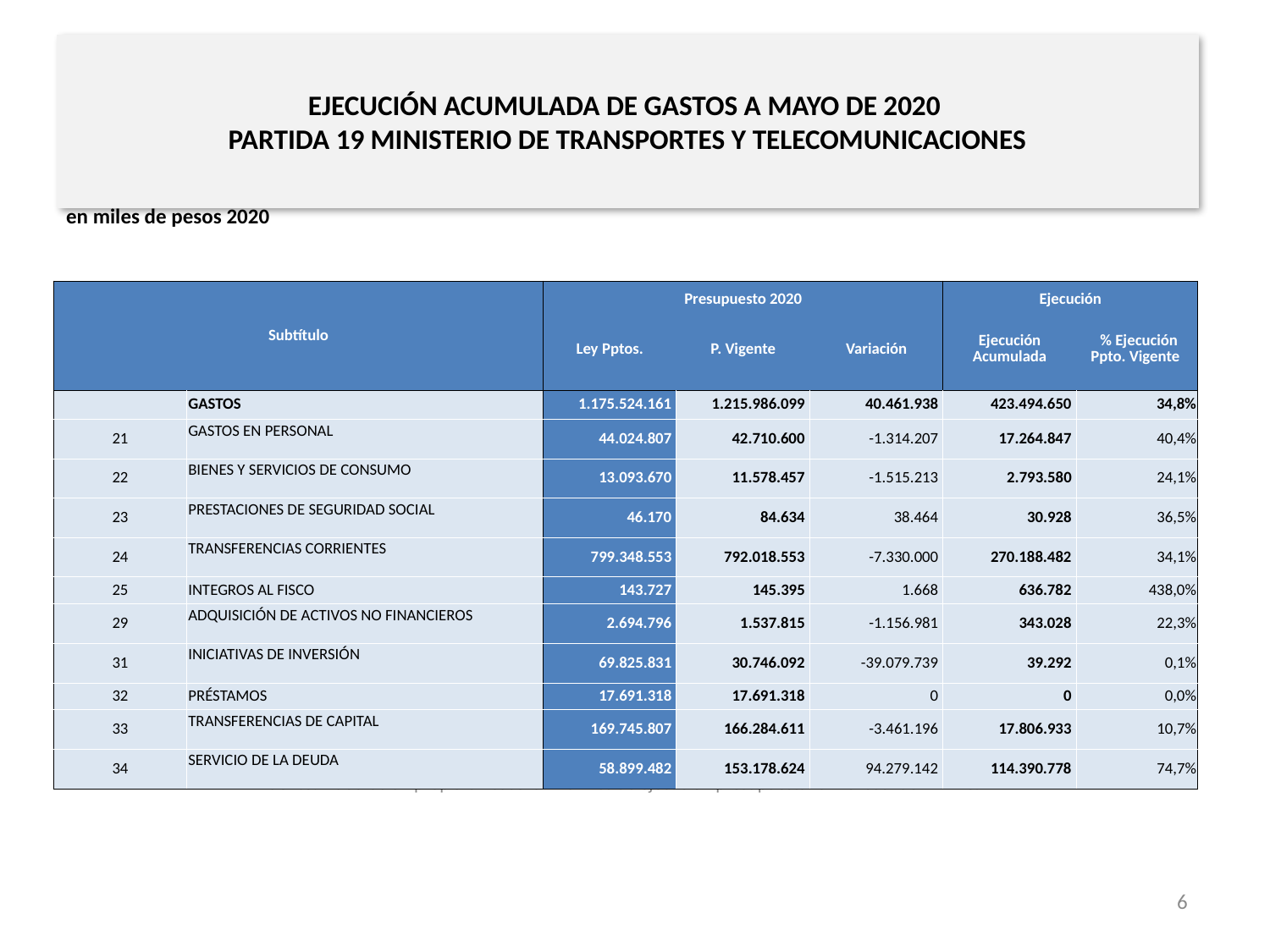

# EJECUCIÓN ACUMULADA DE GASTOS A MAYO DE 2020 PARTIDA 19 MINISTERIO DE TRANSPORTES Y TELECOMUNICACIONES
en miles de pesos 2020
| Subtítulo |  | Presupuesto 2020 |  |  | Ejecución |  |
| --- | --- | --- | --- | --- | --- | --- |
|  |  | Ley Pptos. | P. Vigente | Variación | Ejecución Acumulada | % Ejecución Ppto. Vigente |
|  | GASTOS | 1.175.524.161 | 1.215.986.099 | 40.461.938 | 423.494.650 | 34,8% |
| 21 | GASTOS EN PERSONAL | 44.024.807 | 42.710.600 | -1.314.207 | 17.264.847 | 40,4% |
| 22 | BIENES Y SERVICIOS DE CONSUMO | 13.093.670 | 11.578.457 | -1.515.213 | 2.793.580 | 24,1% |
| 23 | PRESTACIONES DE SEGURIDAD SOCIAL | 46.170 | 84.634 | 38.464 | 30.928 | 36,5% |
| 24 | TRANSFERENCIAS CORRIENTES | 799.348.553 | 792.018.553 | -7.330.000 | 270.188.482 | 34,1% |
| 25 | INTEGROS AL FISCO | 143.727 | 145.395 | 1.668 | 636.782 | 438,0% |
| 29 | ADQUISICIÓN DE ACTIVOS NO FINANCIEROS | 2.694.796 | 1.537.815 | -1.156.981 | 343.028 | 22,3% |
| 31 | INICIATIVAS DE INVERSIÓN | 69.825.831 | 30.746.092 | -39.079.739 | 39.292 | 0,1% |
| 32 | PRÉSTAMOS | 17.691.318 | 17.691.318 | 0 | 0 | 0,0% |
| 33 | TRANSFERENCIAS DE CAPITAL | 169.745.807 | 166.284.611 | -3.461.196 | 17.806.933 | 10,7% |
| 34 | SERVICIO DE LA DEUDA | 58.899.482 | 153.178.624 | 94.279.142 | 114.390.778 | 74,7% |
Fuente: Elaboración propia en base  a Informes de ejecución presupuestaria mensual de DIPRES.
6